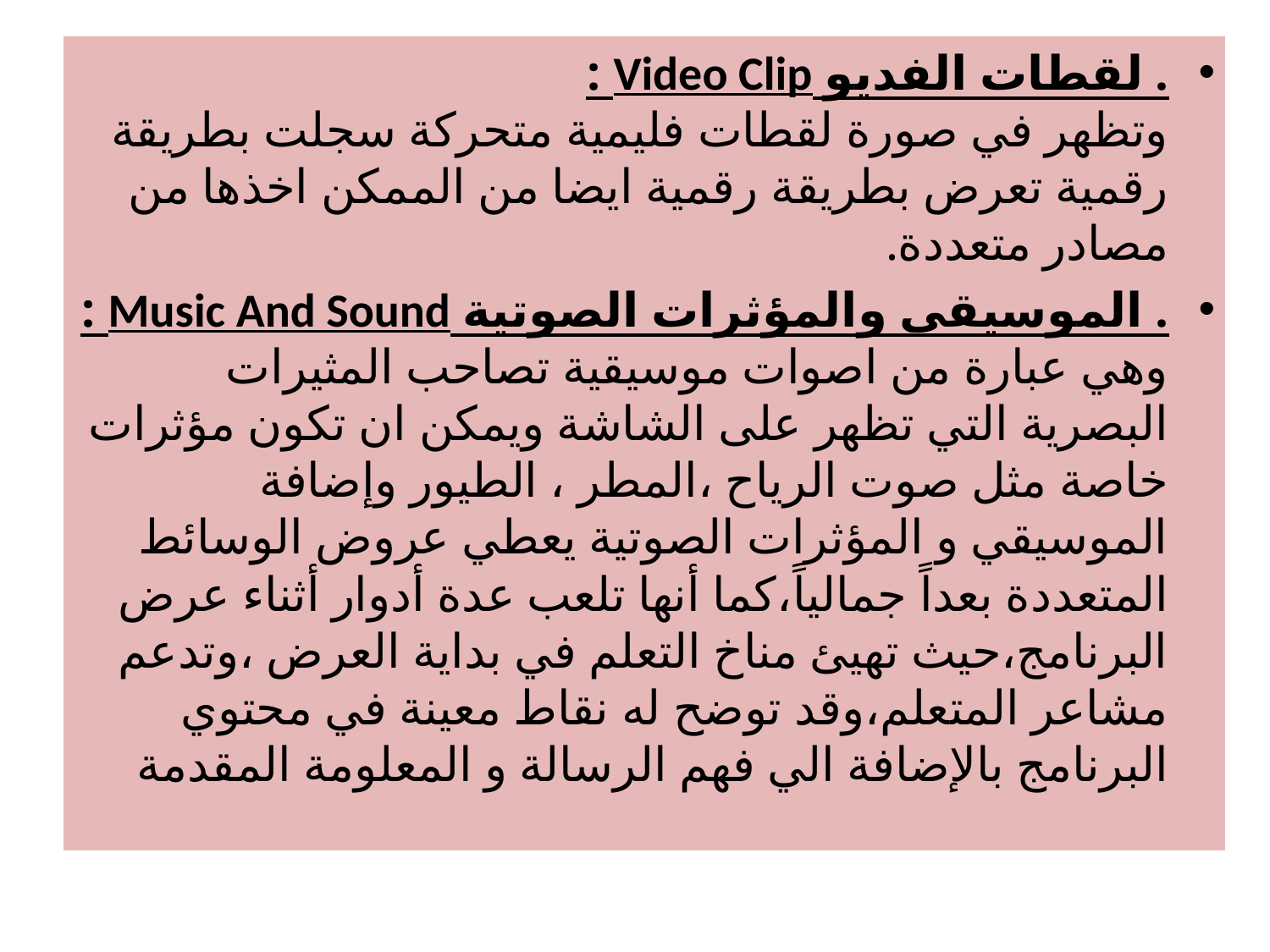

. لقطات الفديو Video Clip :
وتظهر في صورة لقطات فليمية متحركة سجلت بطريقة رقمية تعرض بطريقة رقمية ايضا من الممكن اخذها من مصادر متعددة.
. الموسيقى والمؤثرات الصوتية Music And Sound :
وهي عبارة من اصوات موسيقية تصاحب المثيرات البصرية التي تظهر على الشاشة ويمكن ان تكون مؤثرات خاصة مثل صوت الرياح ،المطر ، الطيور وإضافة الموسيقي و المؤثرات الصوتية يعطي عروض الوسائط المتعددة بعداً جمالياً،كما أنها تلعب عدة أدوار أثناء عرض البرنامج،حيث تهيئ مناخ التعلم في بداية العرض ،وتدعم مشاعر المتعلم،وقد توضح له نقاط معينة في محتوي البرنامج بالإضافة الي فهم الرسالة و المعلومة المقدمة